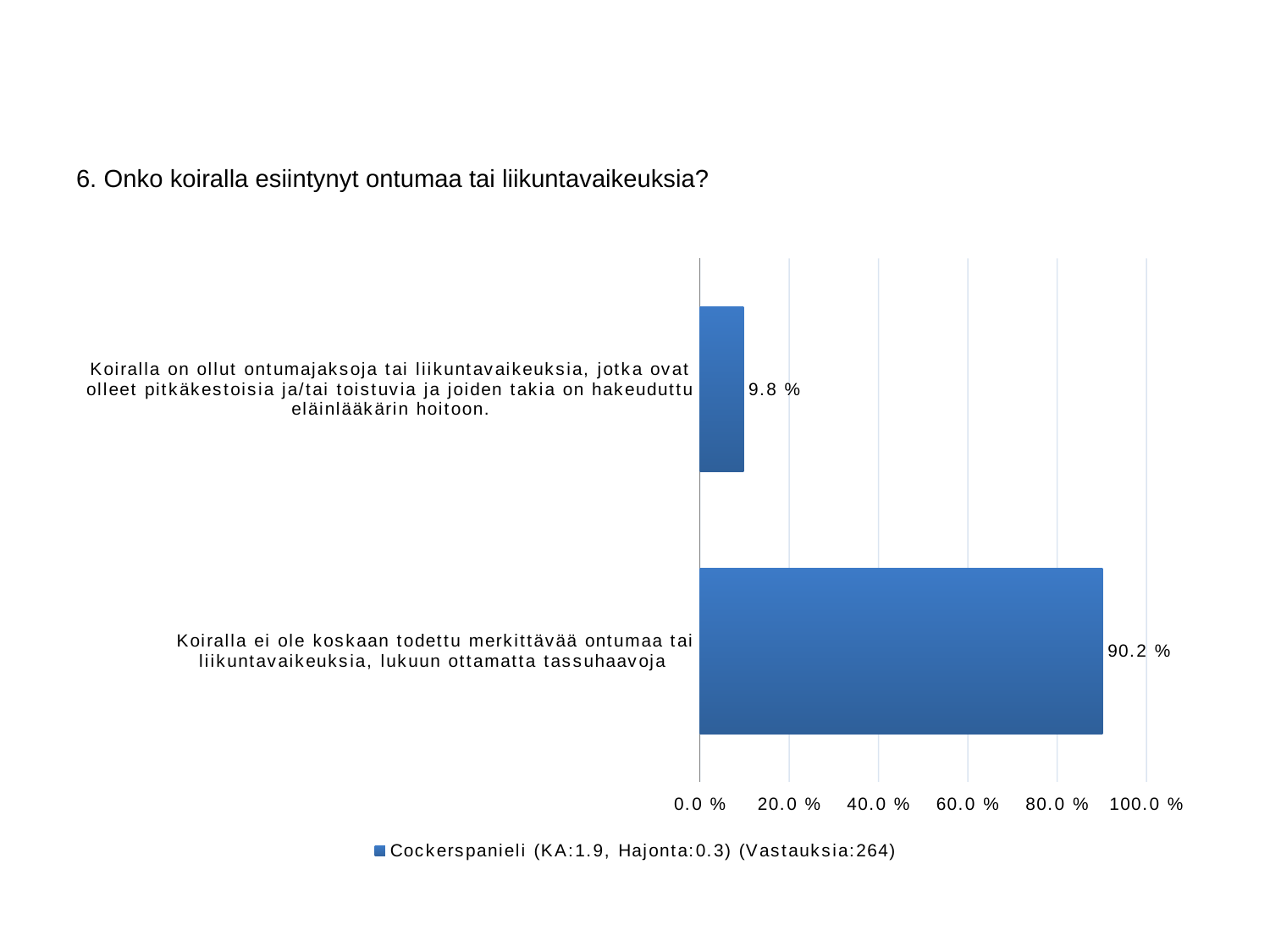

#
6. Onko koiralla esiintynyt ontumaa tai liikuntavaikeuksia?

### Chart

| Category | Cockerspanieli (KA:1.9, Hajonta:0.3) (Vastauksia:264) |
|---|---|
| Koiralla on ollut ontumajaksoja tai liikuntavaikeuksia, jotka ovat olleet pitkäkestoisia ja/tai toistuvia ja joiden takia on hakeuduttu eläinlääkärin hoitoon. | 0.09800000000000003 |
| Koiralla ei ole koskaan todettu merkittävää ontumaa tai liikuntavaikeuksia, lukuun ottamatta tassuhaavoja  | 0.902 |